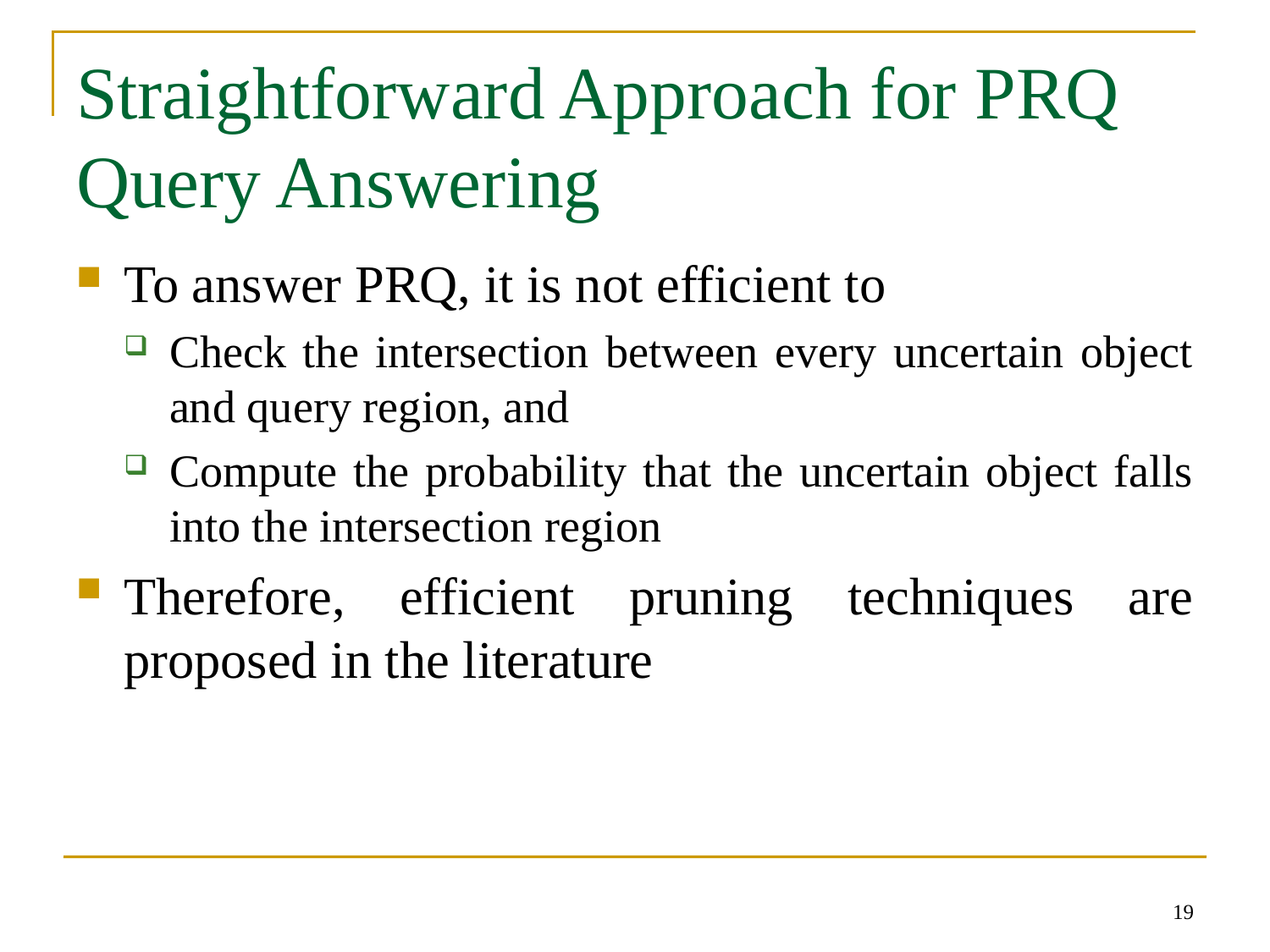

# Straightforward Approach for PRQ Query Answering
To answer PRQ, it is not efficient to
Check the intersection between every uncertain object and query region, and
Compute the probability that the uncertain object falls into the intersection region
Therefore, efficient pruning techniques are proposed in the literature
19